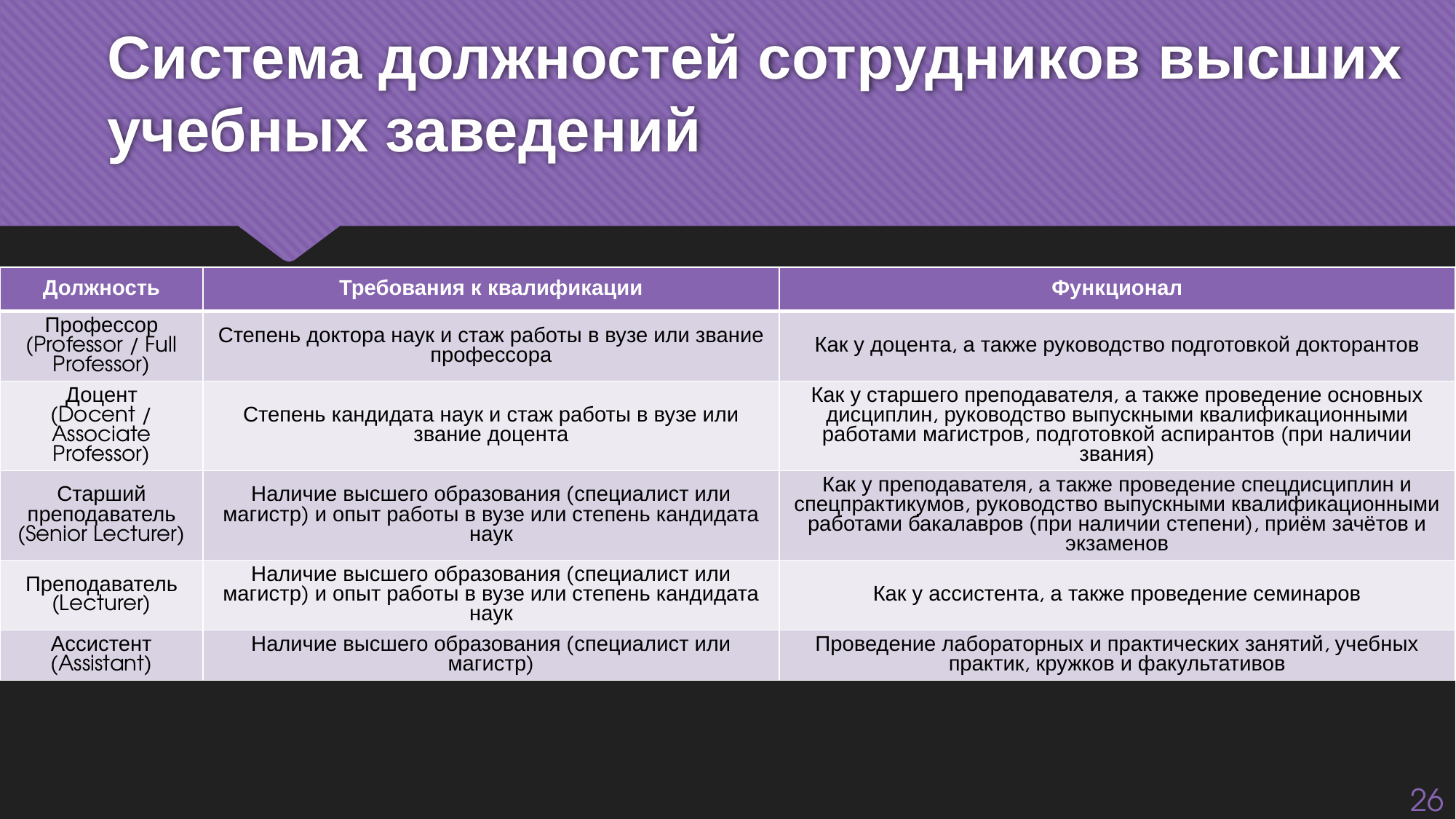

# Система должностей сотрудников высших учебных заведений
| Должность | Требования к квалификации | Функционал |
| --- | --- | --- |
| Профессор (Professor / Full Professor) | Степень доктора наук и стаж работы в вузе или звание профессора | Как у доцента, а также руководство подготовкой докторантов |
| Доцент (Docent / Associate Professor) | Степень кандидата наук и стаж работы в вузе или звание доцента | Как у старшего преподавателя, а также проведение основных дисциплин, руководство выпускными квалификационными работами магистров, подготовкой аспирантов (при наличии звания) |
| Старший преподаватель (Senior Lecturer) | Наличие высшего образования (специалист или магистр) и опыт работы в вузе или степень кандидата наук | Как у преподавателя, а также проведение спецдисциплин и спецпрактикумов, руководство выпускными квалификационными работами бакалавров (при наличии степени), приём зачётов и экзаменов |
| Преподаватель (Lecturer) | Наличие высшего образования (специалист или магистр) и опыт работы в вузе или степень кандидата наук | Как у ассистента, а также проведение семинаров |
| Ассистент (Assistant) | Наличие высшего образования (специалист или магистр) | Проведение лабораторных и практических занятий, учебных практик, кружков и факультативов |
26